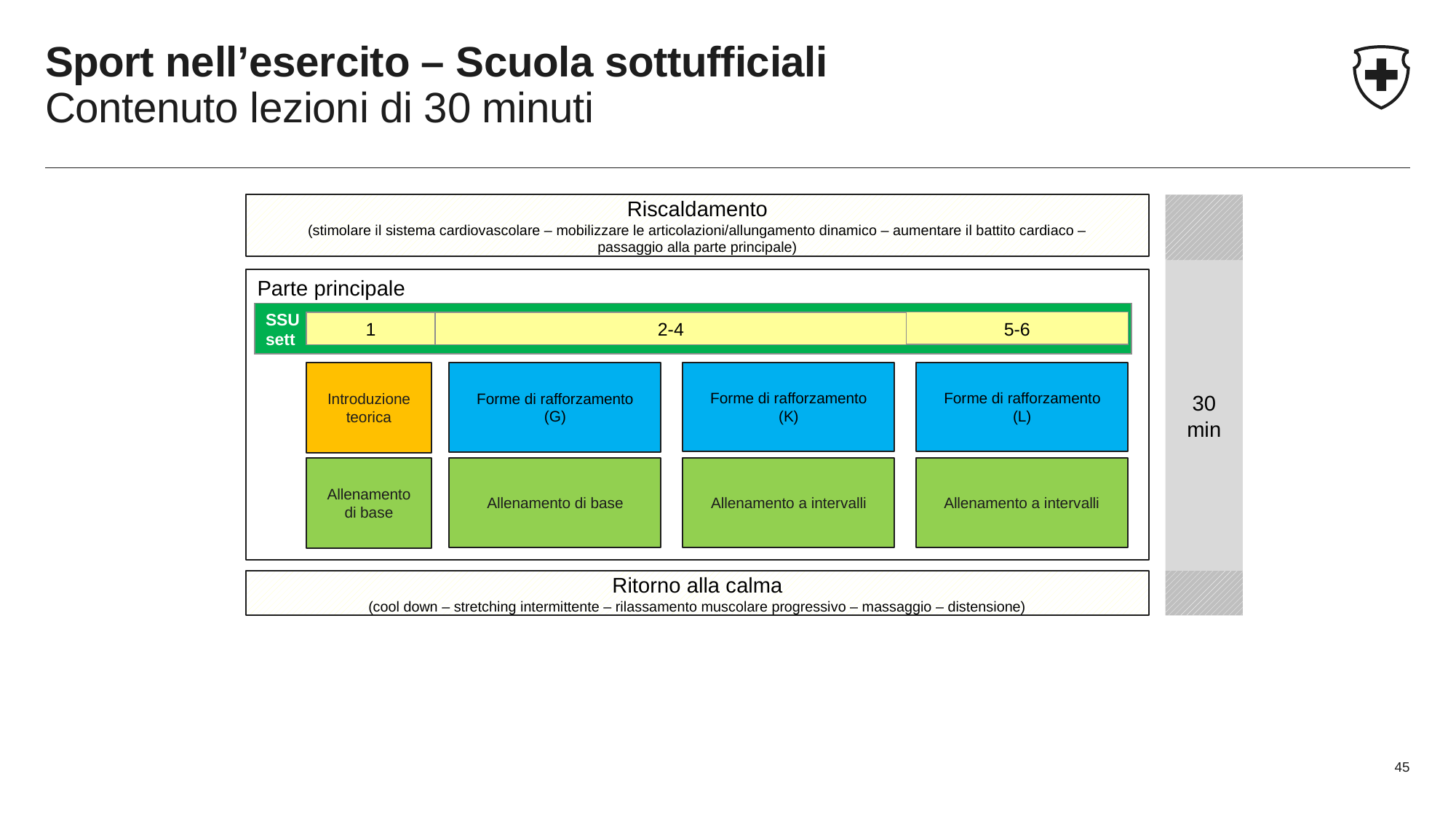

# Sport nell’esercito – Scuola sottufficiali Contenuto lezioni di 30 minuti
Riscaldamento
(stimolare il sistema cardiovascolare – mobilizzare le articolazioni/allungamento dinamico – aumentare il battito cardiaco –
passaggio alla parte principale)

30 min
Parte principale
SSU
sett
2-4
5-6
1
Forme di rafforzamento
(K)
Forme di rafforzamento
(L)
Forme di rafforzamento
(G)
Introduzione
teorica
Allenamento a intervalli
Allenamento a intervalli
Allenamento
di base
Allenamento di base
Ritorno alla calma
(cool down – stretching intermittente – rilassamento muscolare progressivo – massaggio – distensione)

45